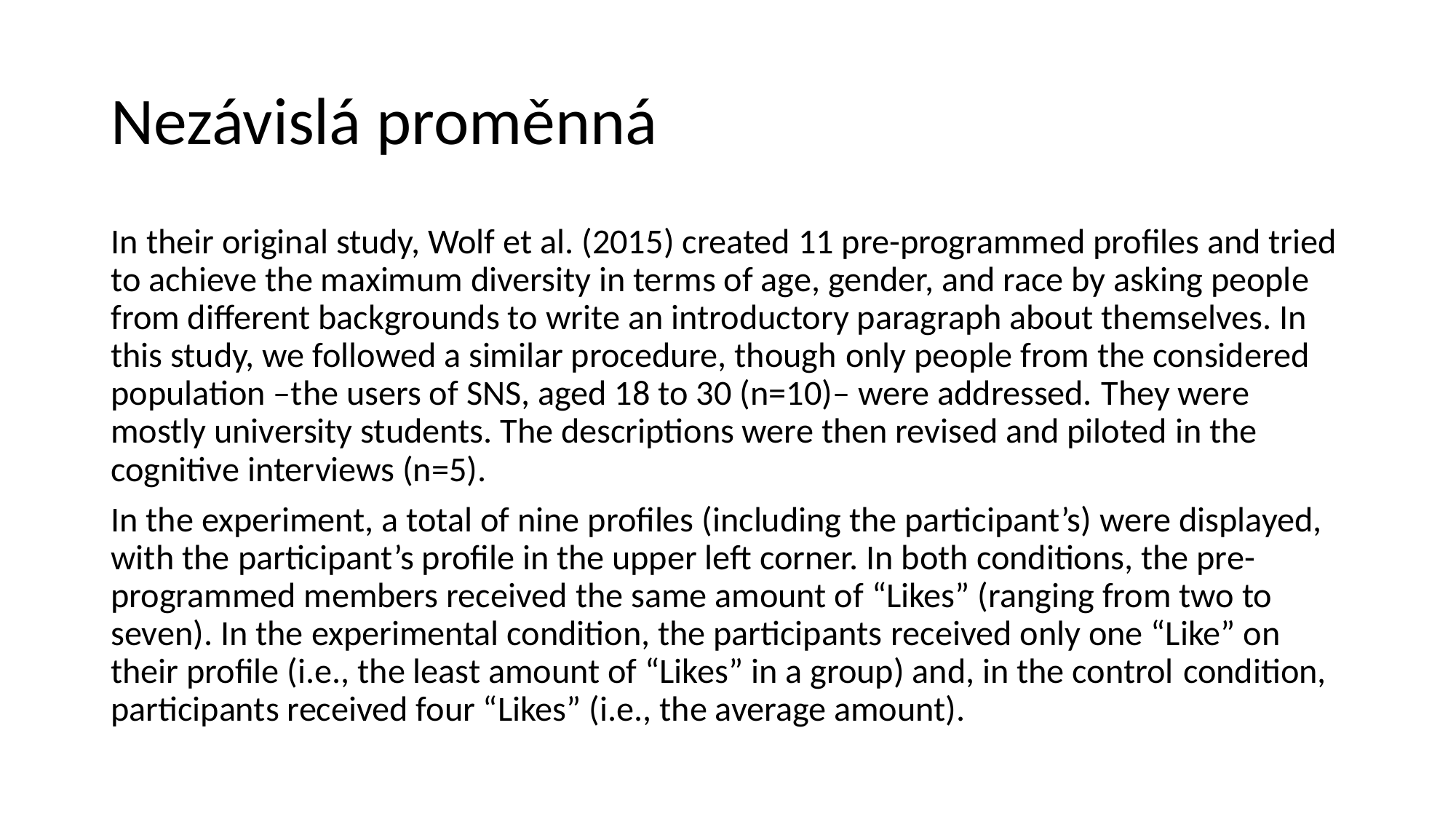

# Nezávislá proměnná
In their original study, Wolf et al. (2015) created 11 pre-programmed profiles and tried to achieve the maximum diversity in terms of age, gender, and race by asking people from different backgrounds to write an introductory paragraph about themselves. In this study, we followed a similar procedure, though only people from the considered population –the users of SNS, aged 18 to 30 (n=10)– were addressed. They were mostly university students. The descriptions were then revised and piloted in the cognitive interviews (n=5).
In the experiment, a total of nine profiles (including the participant’s) were displayed, with the participant’s profile in the upper left corner. In both conditions, the pre-programmed members received the same amount of “Likes” (ranging from two to seven). In the experimental condition, the participants received only one “Like” on their profile (i.e., the least amount of “Likes” in a group) and, in the control condition, participants received four “Likes” (i.e., the average amount).